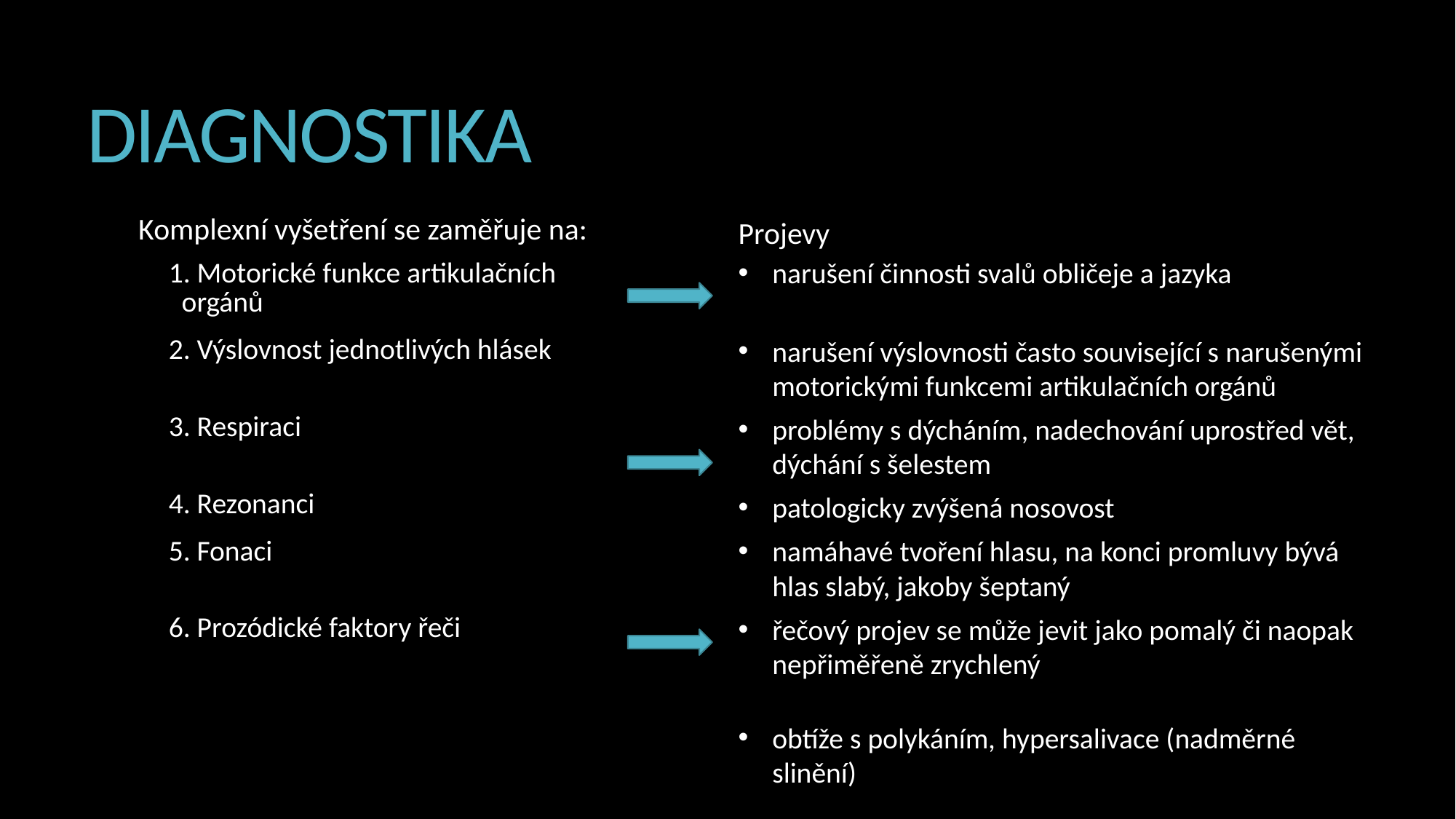

# DIAGNOSTIKA
Projevy
narušení činnosti svalů obličeje a jazyka

narušení výslovnosti často související s narušenými motorickými funkcemi artikulačních orgánů
problémy s dýcháním, nadechování uprostřed vět, dýchání s šelestem
patologicky zvýšená nosovost
namáhavé tvoření hlasu, na konci promluvy bývá hlas slabý, jakoby šeptaný
řečový projev se může jevit jako pomalý či naopak nepřiměřeně zrychlený

obtíže s polykáním, hypersalivace (nadměrné slinění)

     Komplexní vyšetření se zaměřuje na:
1. Motorické funkce artikulačních             orgánů
2. Výslovnost jednotlivých hlásek

3. Respiraci

4. Rezonanci
5. Fonaci

6. Prozódické faktory řeči